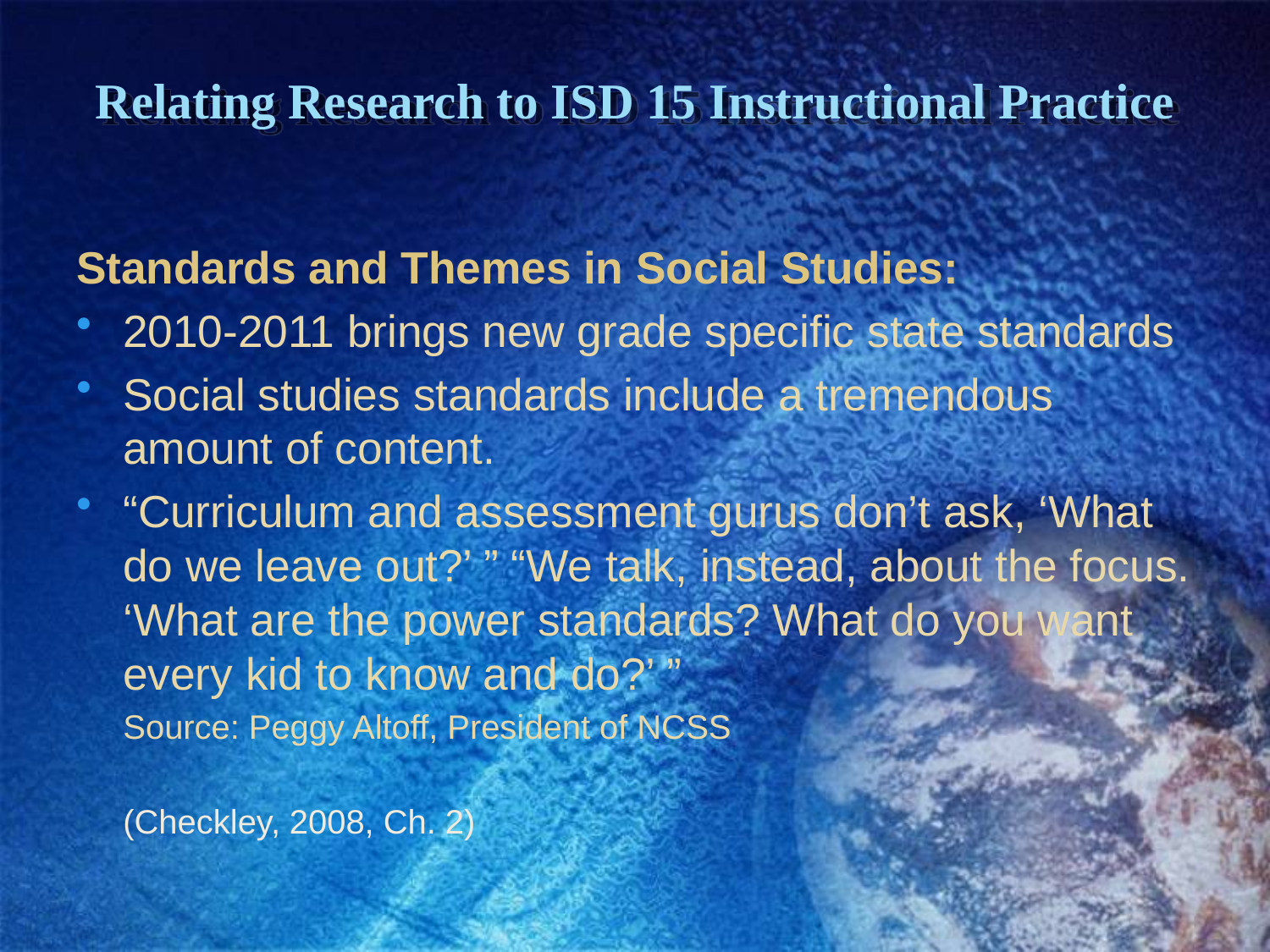

# Relating Research to ISD 15 Instructional Practice
Standards and Themes in Social Studies:
2010-2011 brings new grade specific state standards
Social studies standards include a tremendous amount of content.
“Curriculum and assessment gurus don’t ask, ‘What do we leave out?’ ” “We talk, instead, about the focus. ‘What are the power standards? What do you want every kid to know and do?’ ”
			Source: Peggy Altoff, President of NCSS

					(Checkley, 2008, Ch. 2)